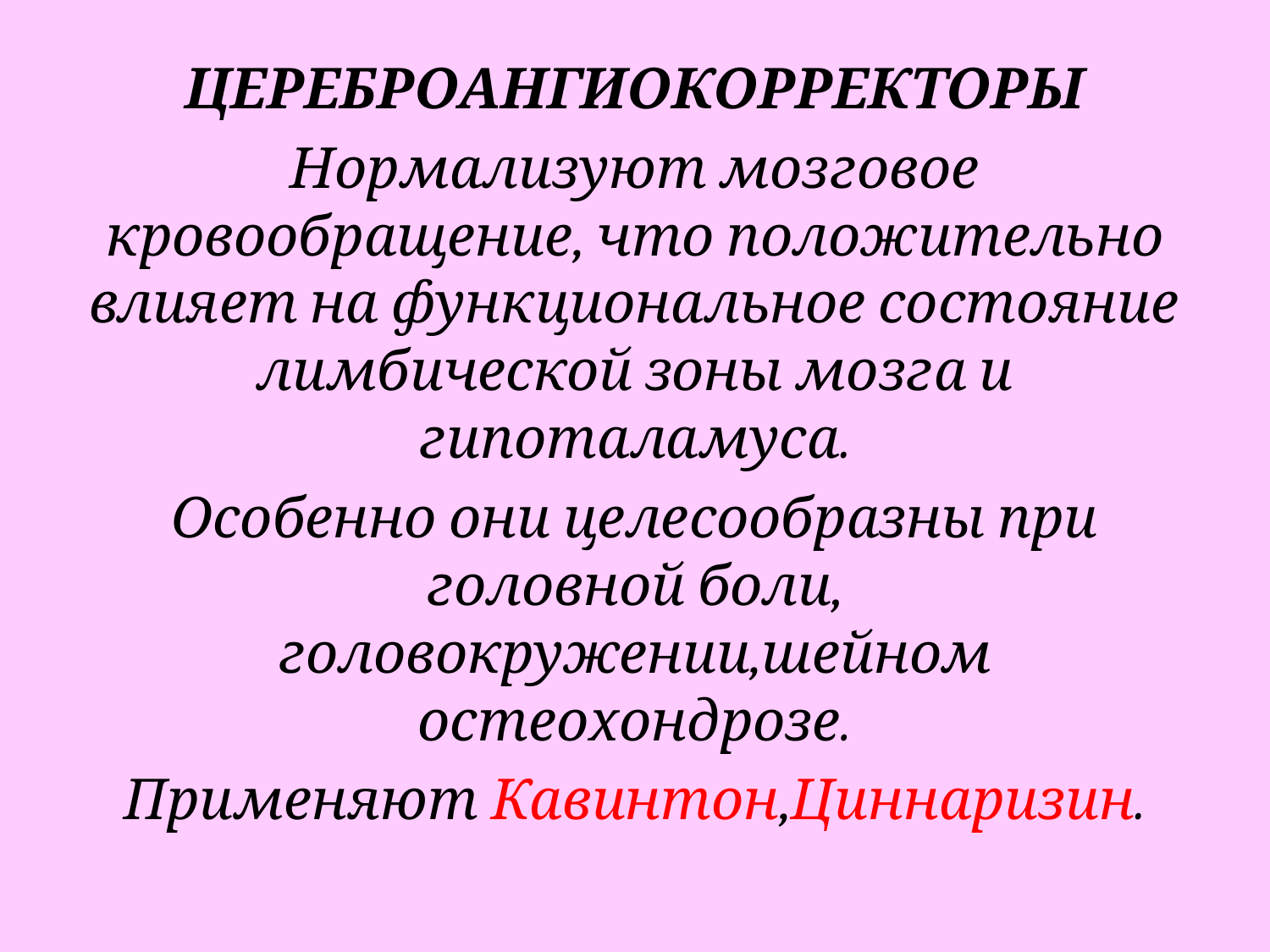

ЦЕРЕБРОАНГИОКОРРЕКТОРЫ
Нормализуют мозговое кровообращение, что положительно влияет на функциональное состояние лимбической зоны мозга и гипоталамуса.
Особенно они целесообразны при головной боли, головокружении,шейном остеохондрозе.
Применяют Кавинтон,Циннаризин.